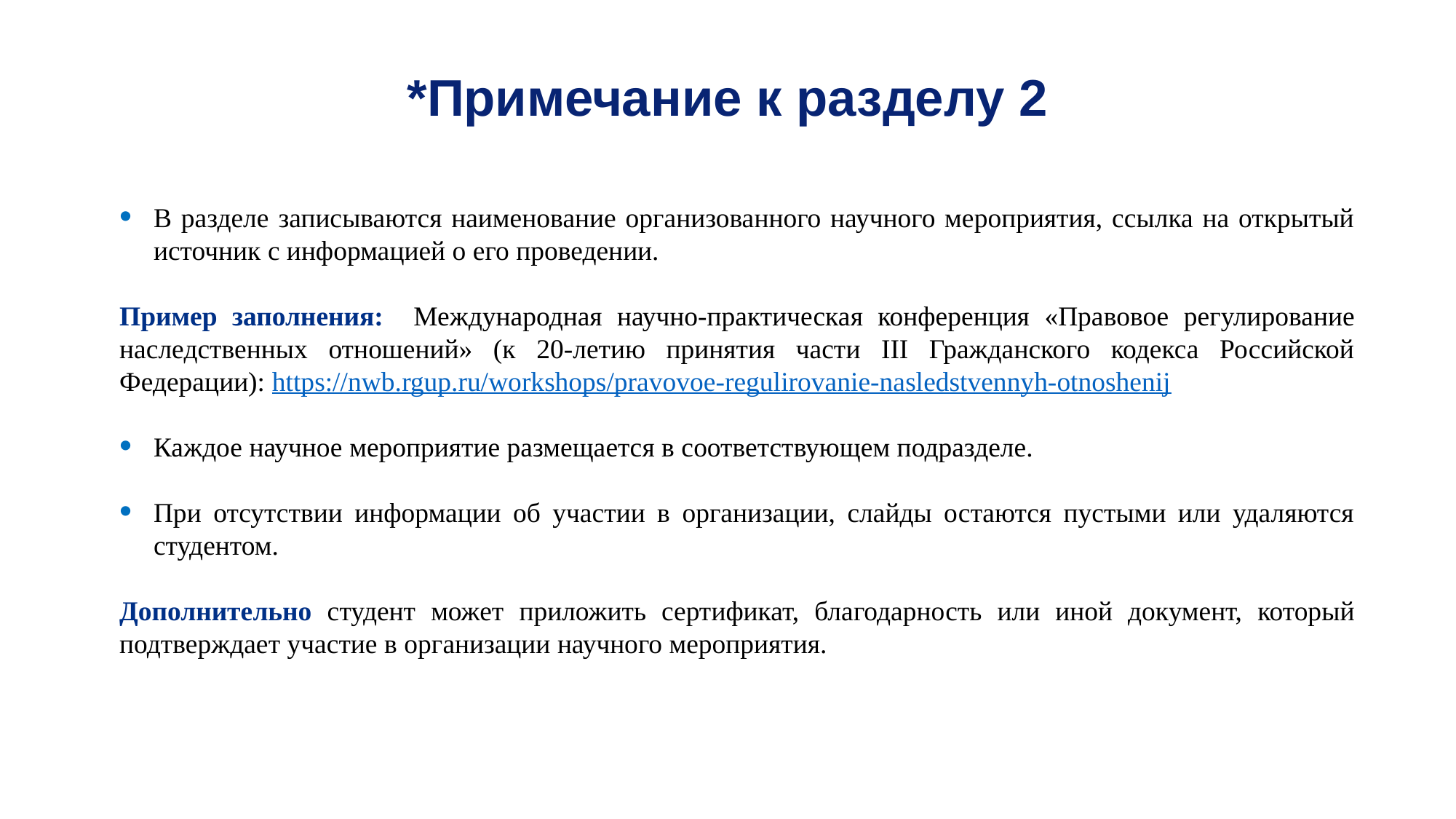

*Примечание к разделу 2
В разделе записываются наименование организованного научного мероприятия, ссылка на открытый источник с информацией о его проведении.

Пример заполнения:  Международная научно-практическая конференция «Правовое регулирование наследственных отношений» (к 20-летию принятия части III Гражданского кодекса Российской Федерации): https://nwb.rgup.ru/workshops/pravovoe-regulirovanie-nasledstvennyh-otnoshenij

Каждое научное мероприятие размещается в соответствующем подразделе.

При отсутствии информации об участии в организации, слайды остаются пустыми или удаляются студентом.

Дополнительно студент может приложить сертификат, благодарность или иной документ, который подтверждает участие в организации научного мероприятия.